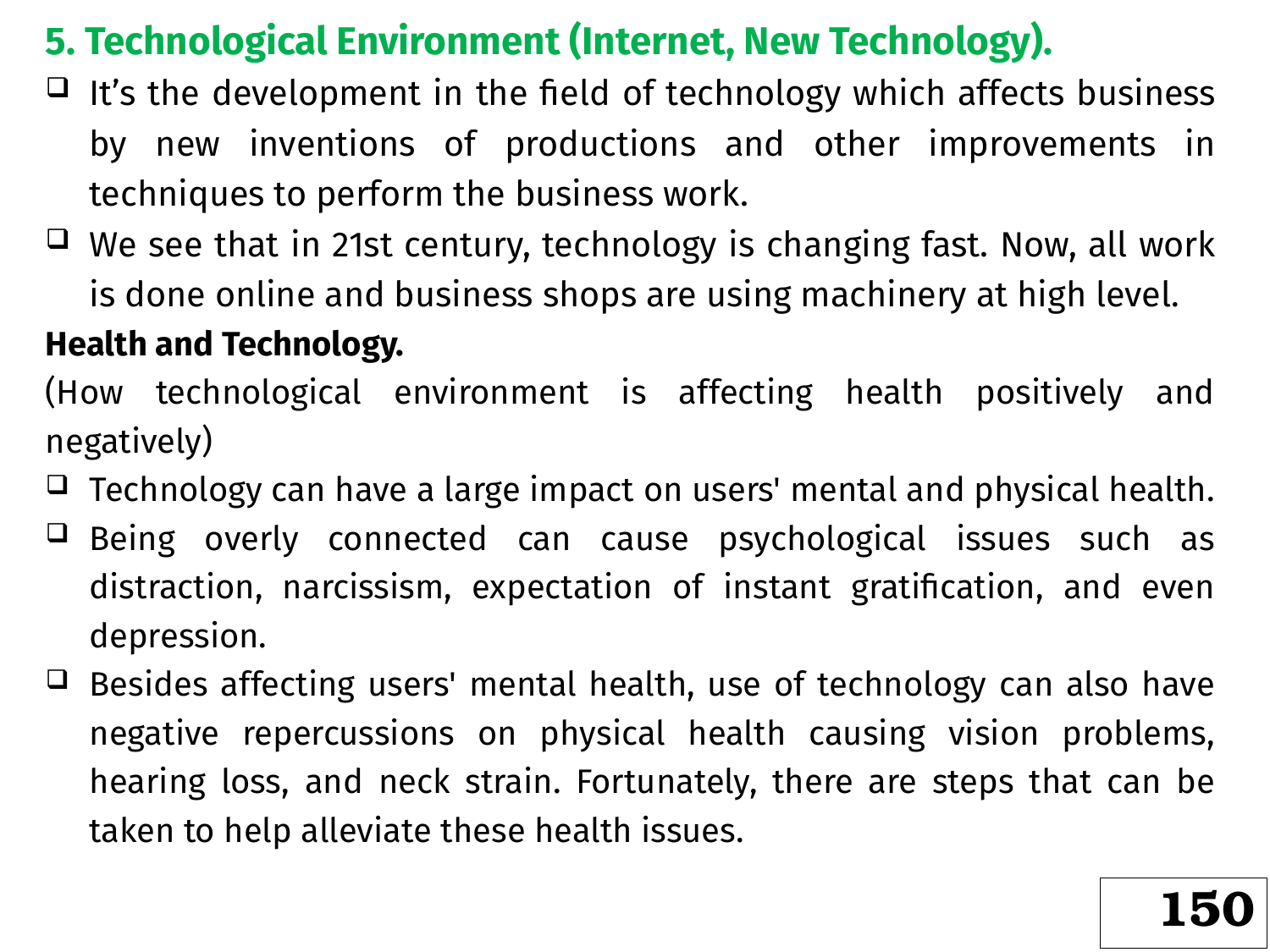

5. Technological Environment (Internet, New Technology).
It’s the development in the field of technology which affects business by new inventions of productions and other improvements in techniques to perform the business work.
We see that in 21st century, technology is changing fast. Now, all work is done online and business shops are using machinery at high level.
Health and Technology.
(How technological environment is affecting health positively and negatively)
Technology can have a large impact on users' mental and physical health.
Being overly connected can cause psychological issues such as distraction, narcissism, expectation of instant gratification, and even depression.
Besides affecting users' mental health, use of technology can also have negative repercussions on physical health causing vision problems, hearing loss, and neck strain. Fortunately, there are steps that can be taken to help alleviate these health issues.

150